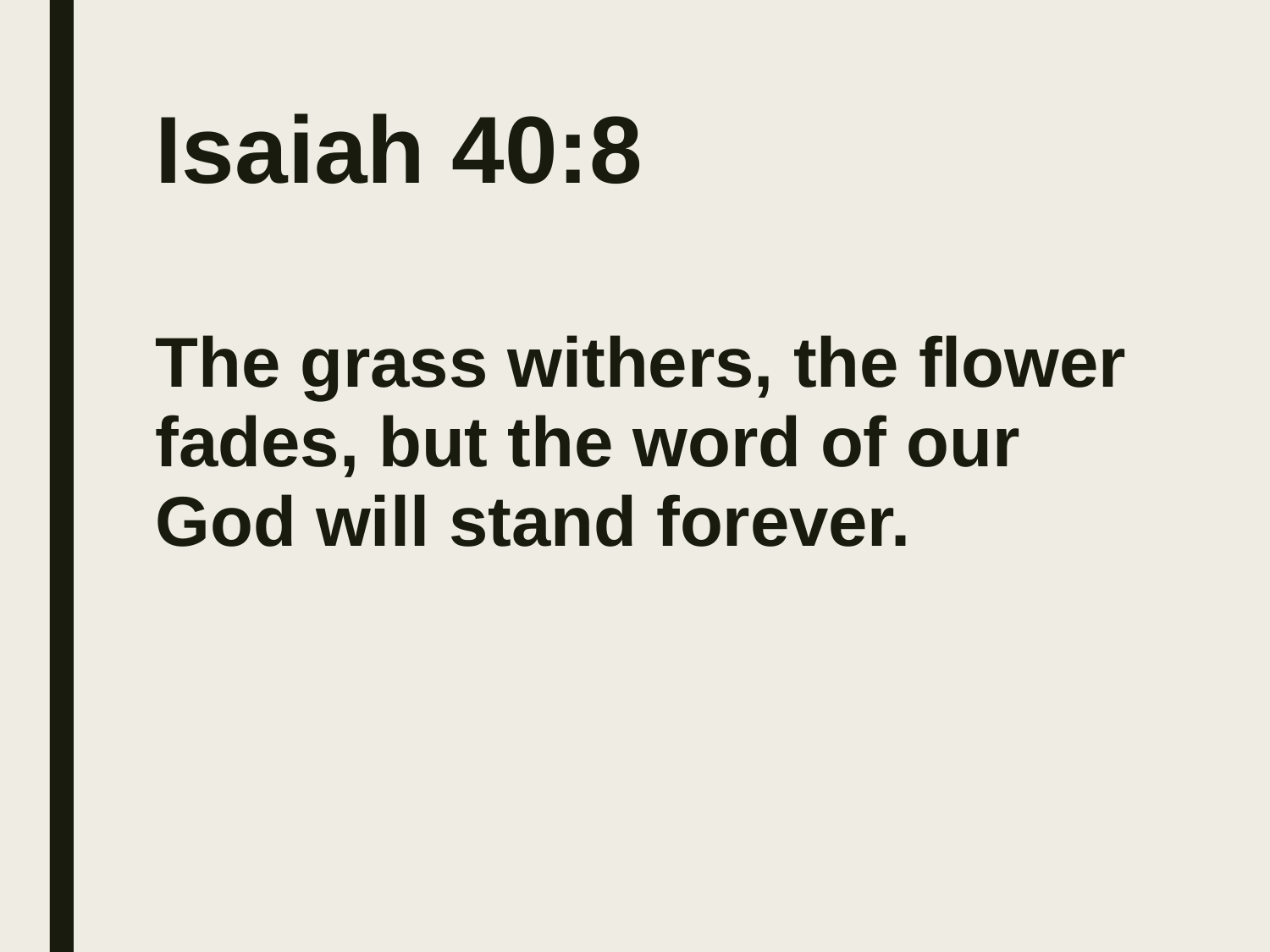

# Isaiah 40:8
The grass withers, the flower fades, but the word of our God will stand forever.